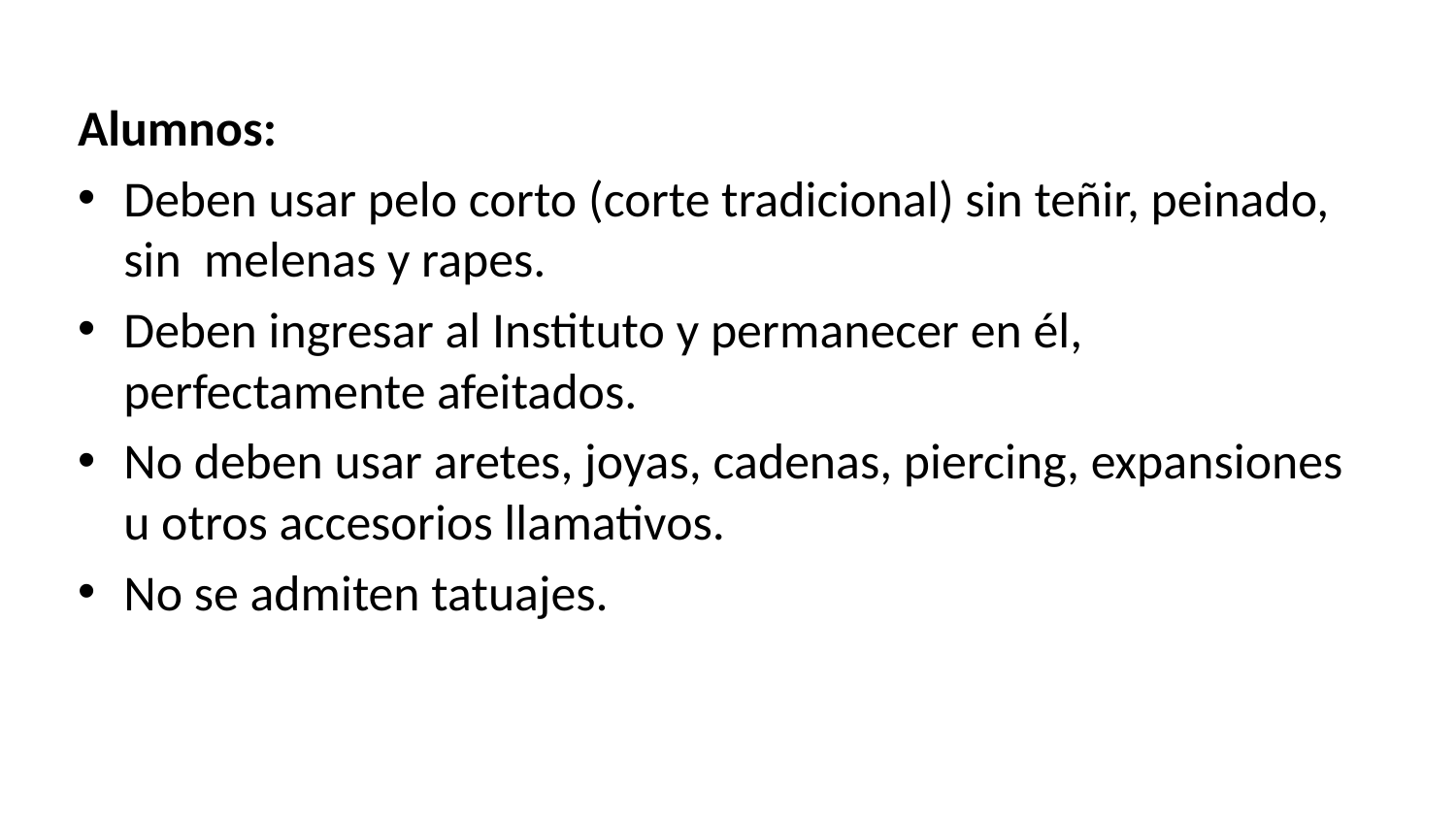

Alumnos:
Deben usar pelo corto (corte tradicional) sin teñir, peinado, sin  melenas y rapes.
Deben ingresar al Instituto y permanecer en él, perfectamente afeitados.
No deben usar aretes, joyas, cadenas, piercing, expansiones u otros accesorios llamativos.
No se admiten tatuajes.